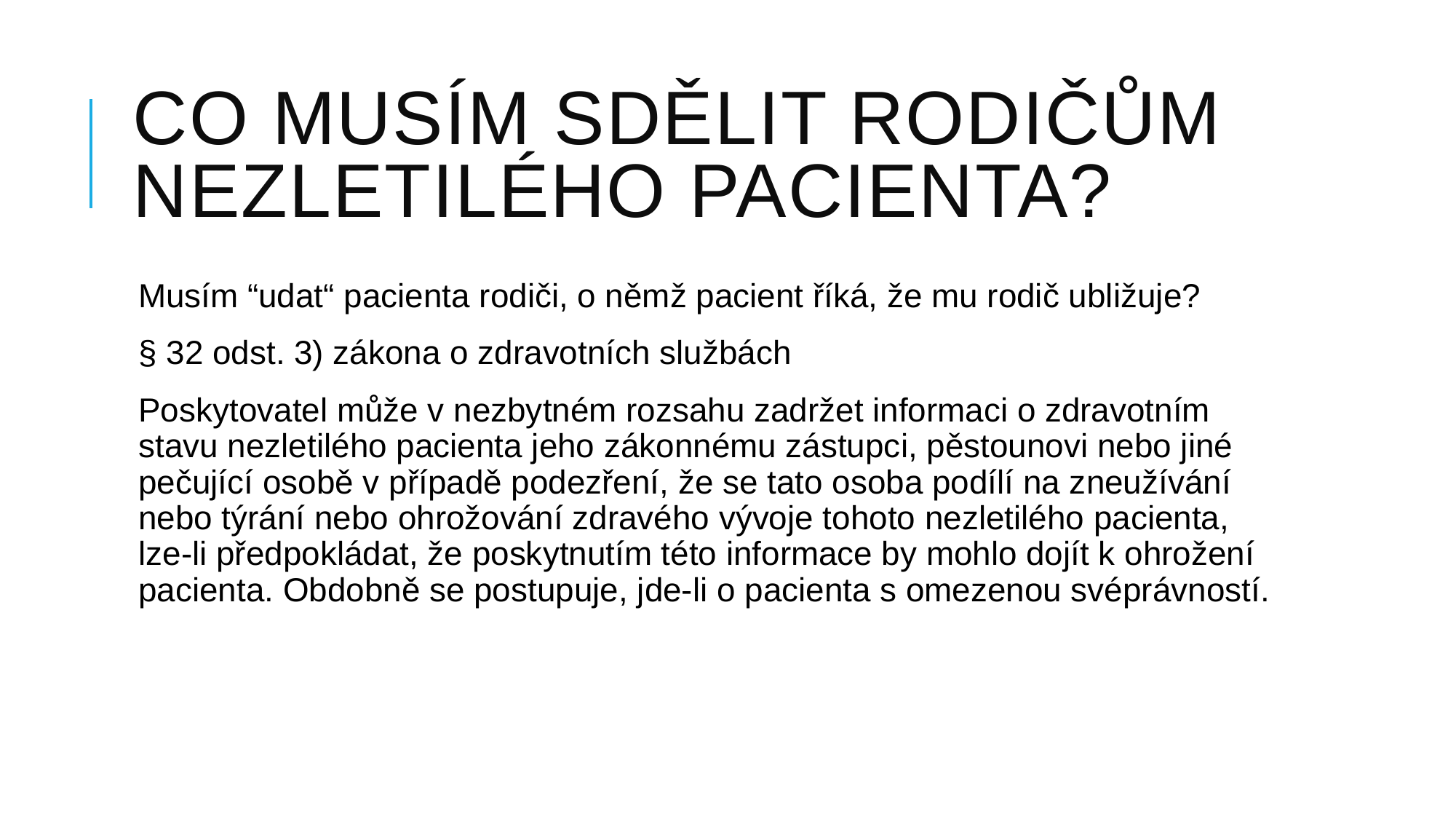

# Co Musím Sdělit rodičům nezletilého pacienta?
Musím “udat“ pacienta rodiči, o němž pacient říká, že mu rodič ubližuje?
§ 32 odst. 3) zákona o zdravotních službách
Poskytovatel může v nezbytném rozsahu zadržet informaci o zdravotním stavu nezletilého pacienta jeho zákonnému zástupci, pěstounovi nebo jiné pečující osobě v případě podezření, že se tato osoba podílí na zneužívání nebo týrání nebo ohrožování zdravého vývoje tohoto nezletilého pacienta, lze-li předpokládat, že poskytnutím této informace by mohlo dojít k ohrožení pacienta. Obdobně se postupuje, jde-li o pacienta s omezenou svéprávností.